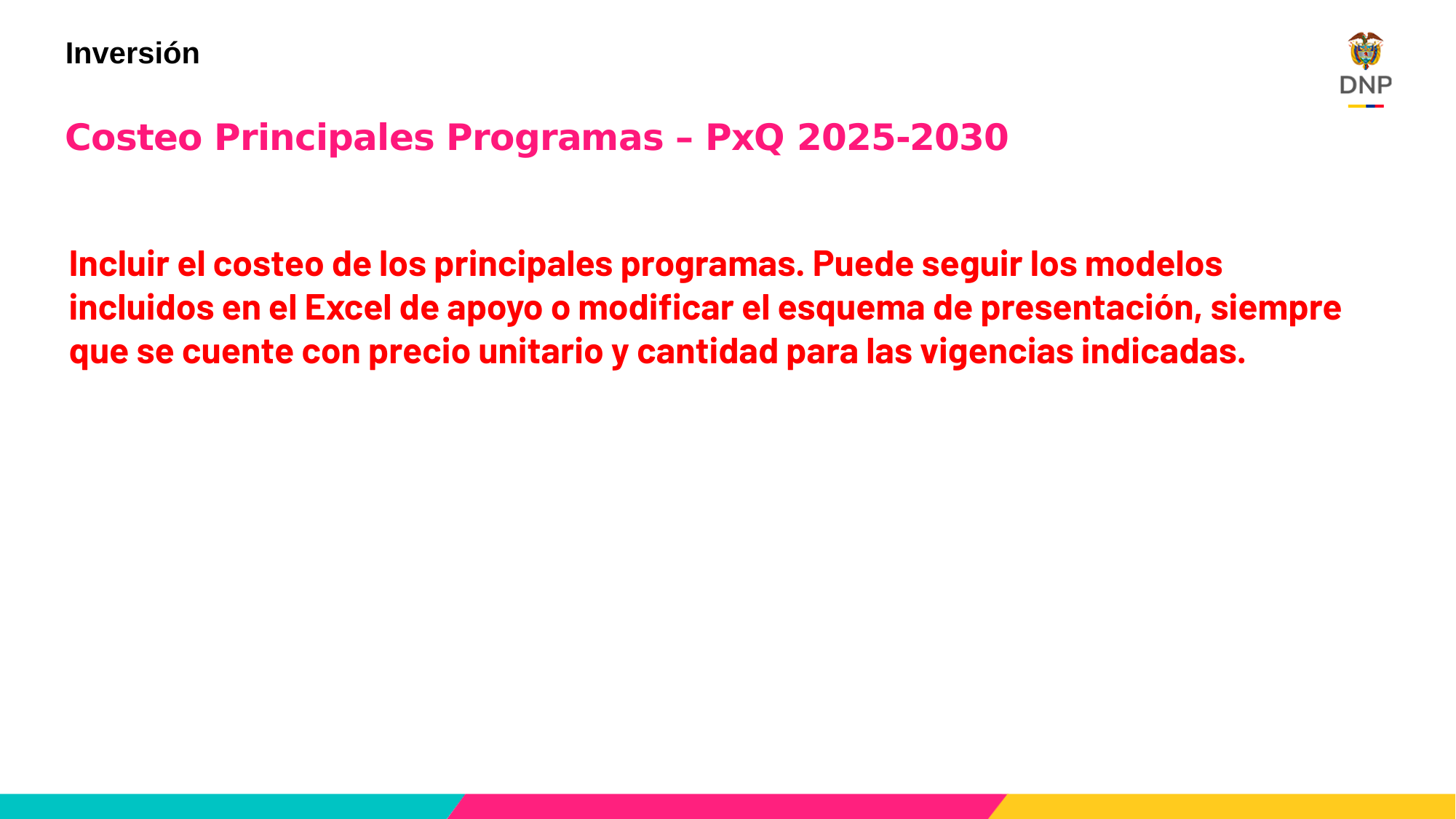

Inversión
Costeo Principales Programas – PxQ 2025-2030
Incluir el costeo de los principales programas. Puede seguir los modelos incluidos en el Excel de apoyo o modificar el esquema de presentación, siempre que se cuente con precio unitario y cantidad para las vigencias indicadas.